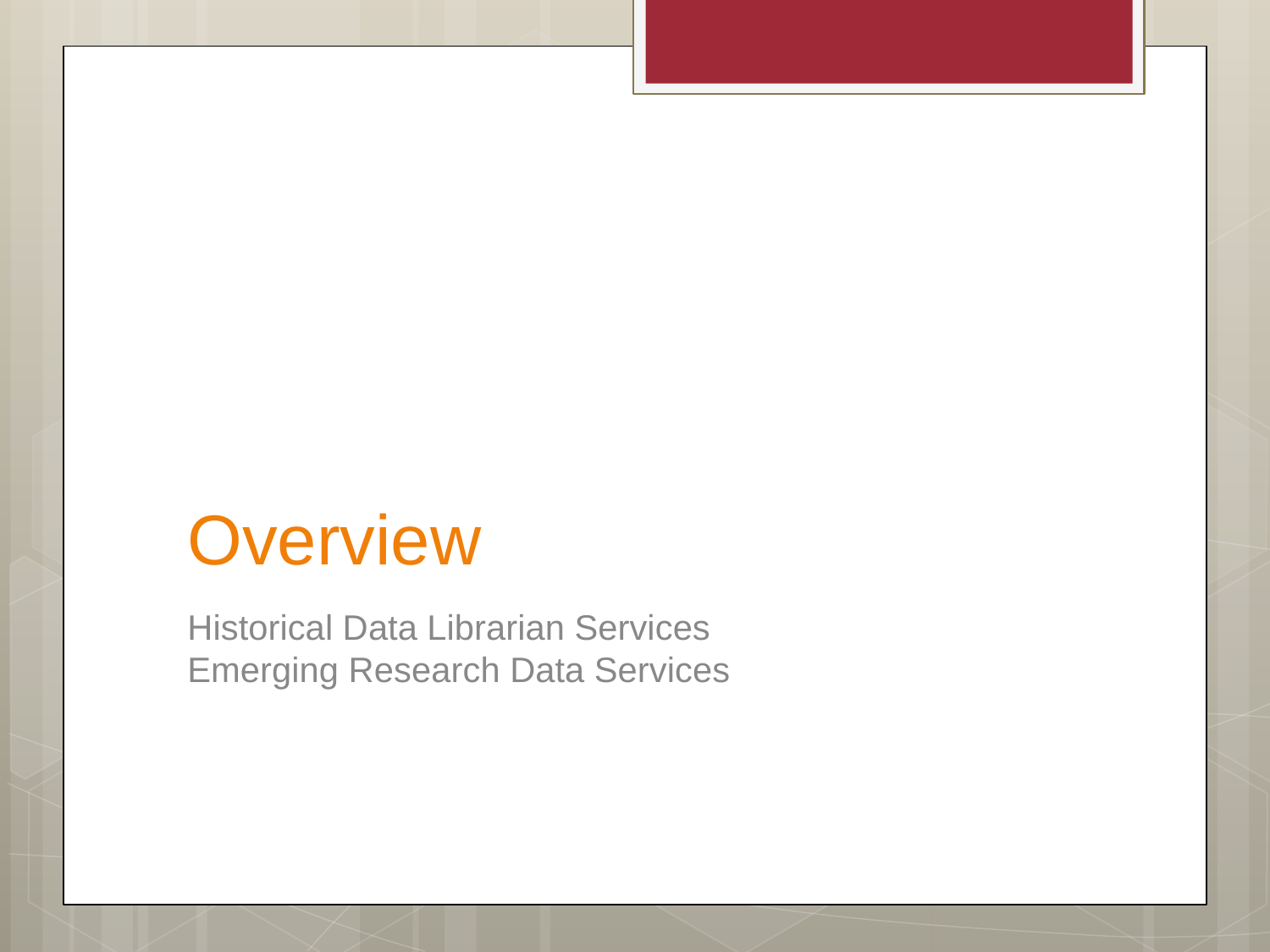

# Overview
Historical Data Librarian Services
Emerging Research Data Services